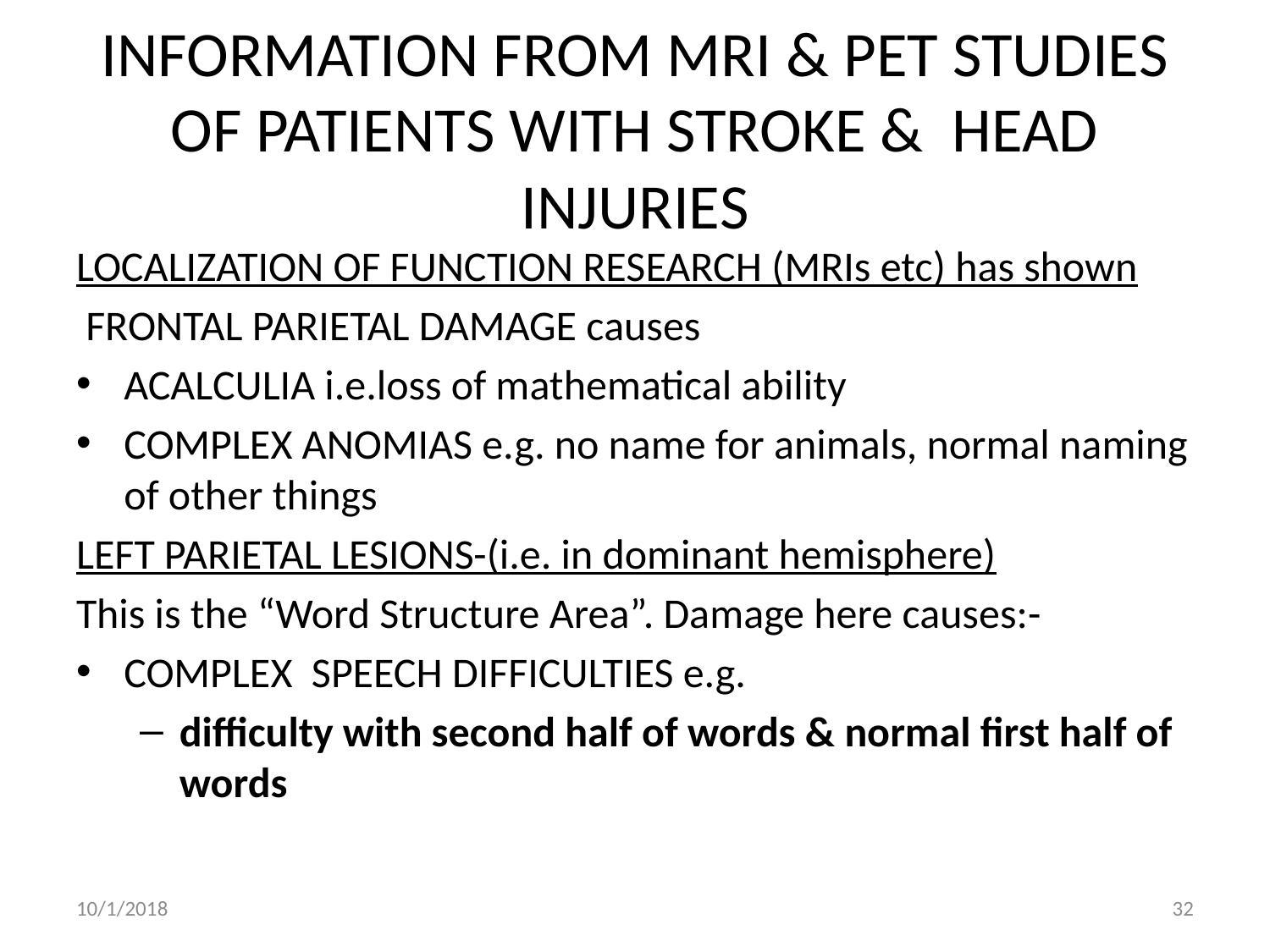

# INFORMATION FROM MRI & PET STUDIES OF PATIENTS WITH STROKE &  HEAD INJURIES
LOCALIZATION OF FUNCTION RESEARCH (MRIs etc) has shown
 FRONTAL PARIETAL DAMAGE causes
ACALCULIA i.e.loss of mathematical ability
COMPLEX ANOMIAS e.g. no name for animals, normal naming of other things
LEFT PARIETAL LESIONS-(i.e. in dominant hemisphere)
This is the “Word Structure Area”. Damage here causes:-
COMPLEX  SPEECH DIFFICULTIES e.g.
difficulty with second half of words & normal first half of words
10/1/2018
32